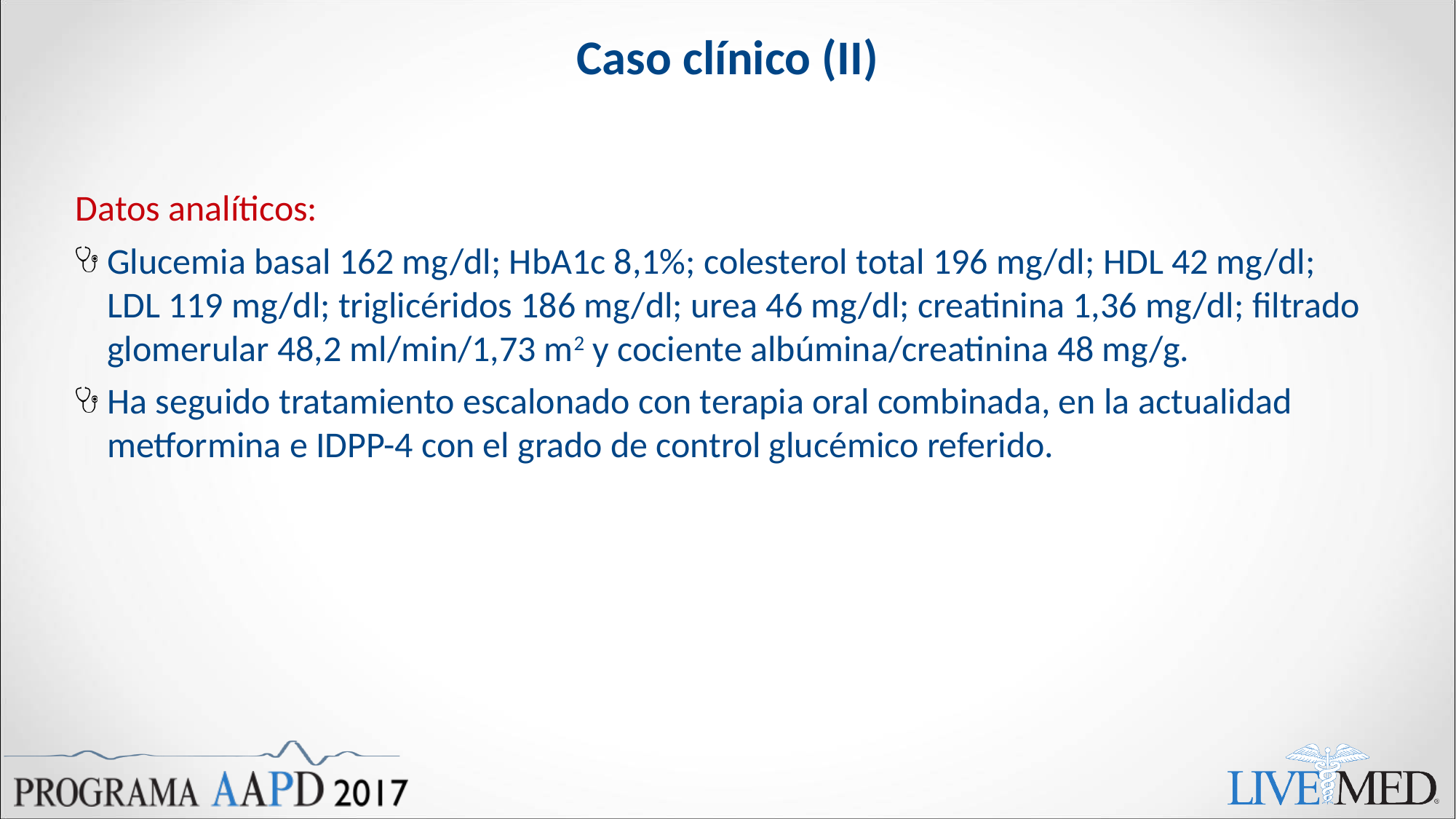

# Caso clínico (II)
Datos analíticos:
Glucemia basal 162 mg/dl; HbA1c 8,1%; colesterol total 196 mg/dl; HDL 42 mg/dl; LDL 119 mg/dl; triglicéridos 186 mg/dl; urea 46 mg/dl; creatinina 1,36 mg/dl; filtrado glomerular 48,2 ml/min/1,73 m2 y cociente albúmina/creatinina 48 mg/g.
Ha seguido tratamiento escalonado con terapia oral combinada, en la actualidad metformina e IDPP-4 con el grado de control glucémico referido.